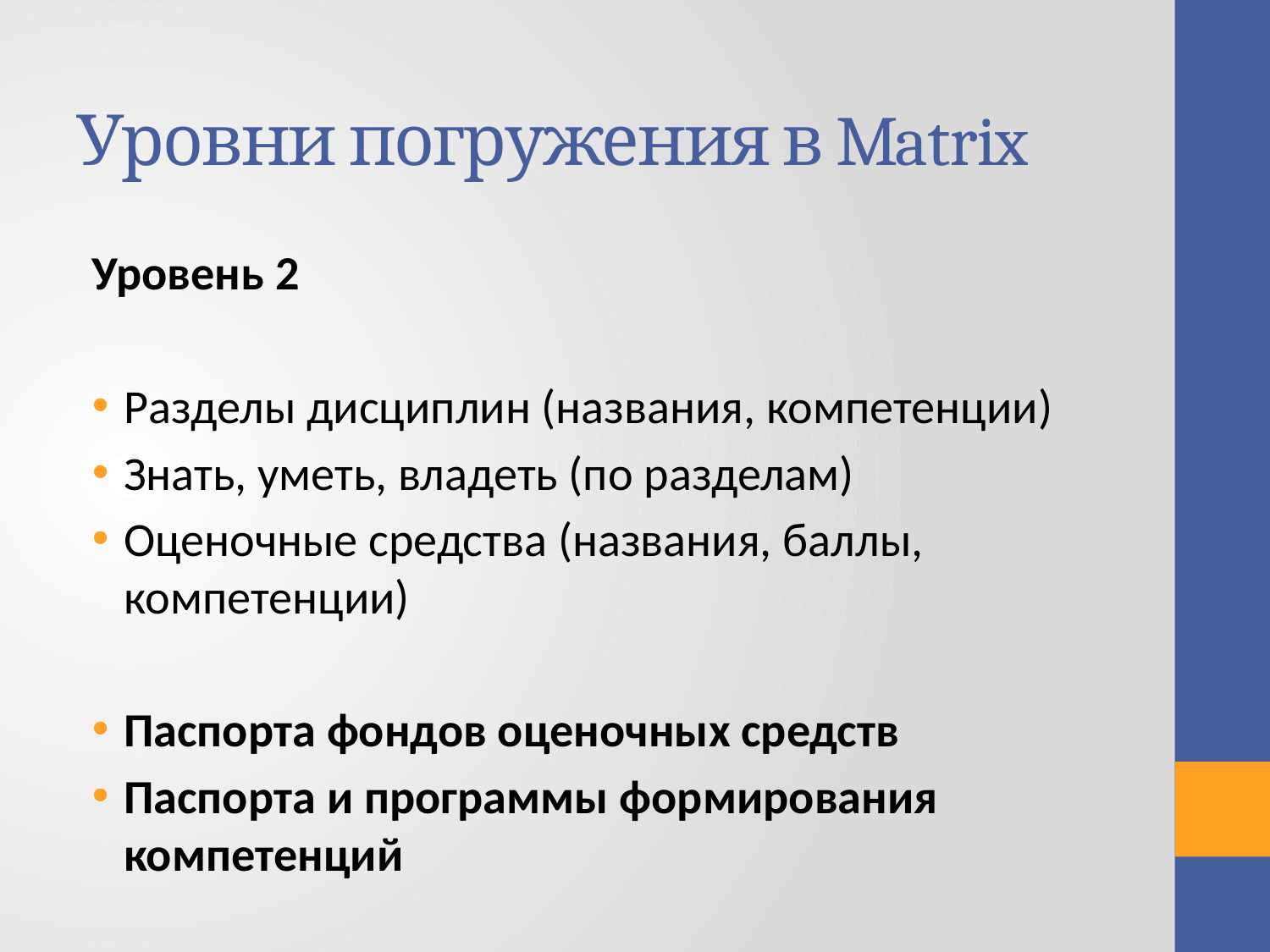

# Уровни погружения в Matrix
Уровень 2

Разделы дисциплин (названия, компетенции)
Знать, уметь, владеть (по разделам)
Оценочные средства (названия, баллы, компетенции)

Паспорта фондов оценочных средств
Паспорта и программы формирования компетенций